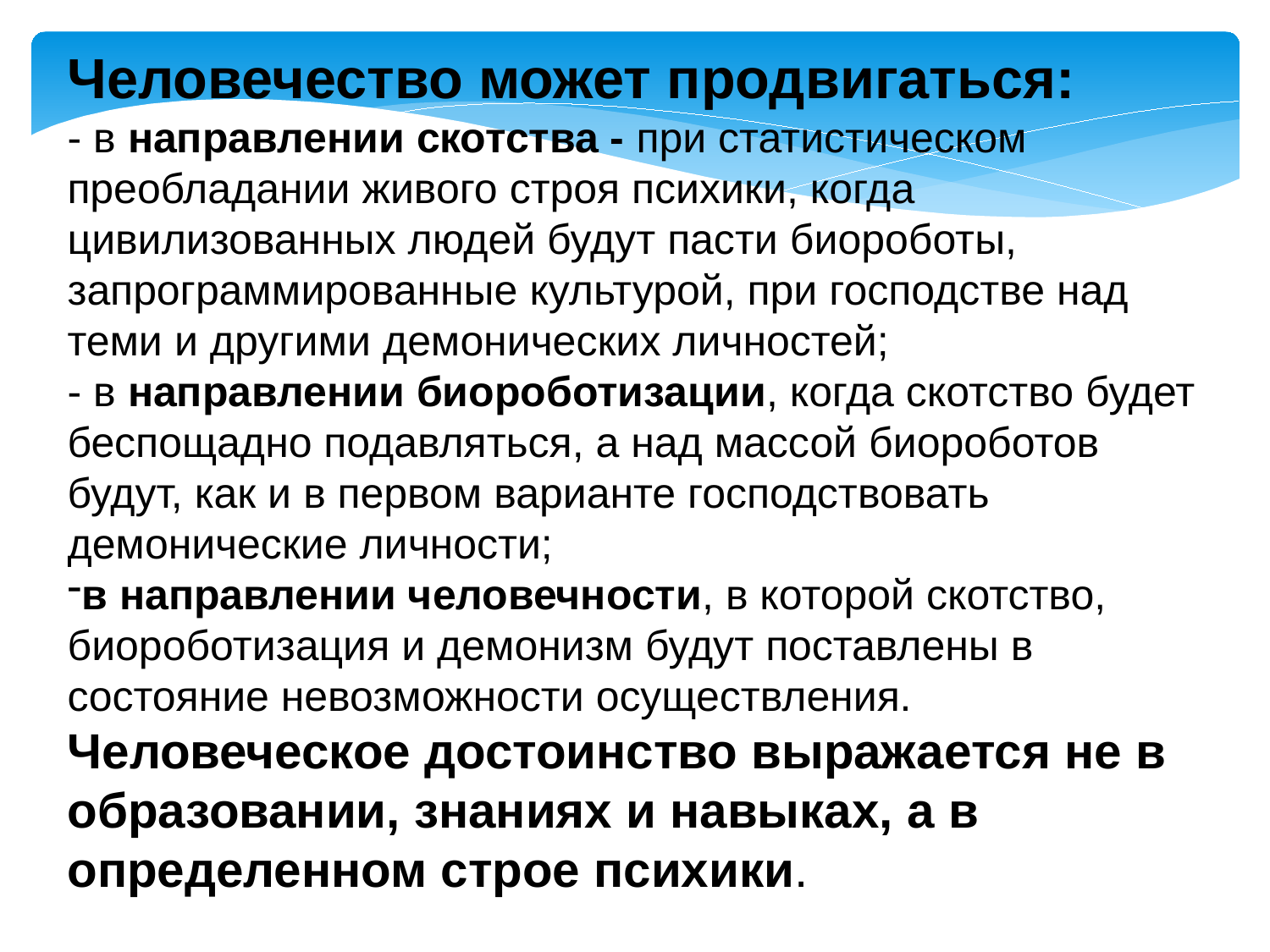

Человечество может продвигаться:
- в направлении скотства - при статистическом преобладании живого строя психики, когда цивилизованных людей будут пасти биороботы, запрограммированные культурой, при господстве над теми и другими демонических личностей;
- в направлении биороботизации, когда скотство будет беспощадно подавляться, а над массой биороботов будут, как и в первом варианте господствовать демонические личности;
в направлении человечности, в которой скотство, биороботизация и демонизм будут поставлены в состояние невозможности осуществления.
Человеческое достоинство выражается не в образовании, знаниях и навыках, а в определенном строе психики.